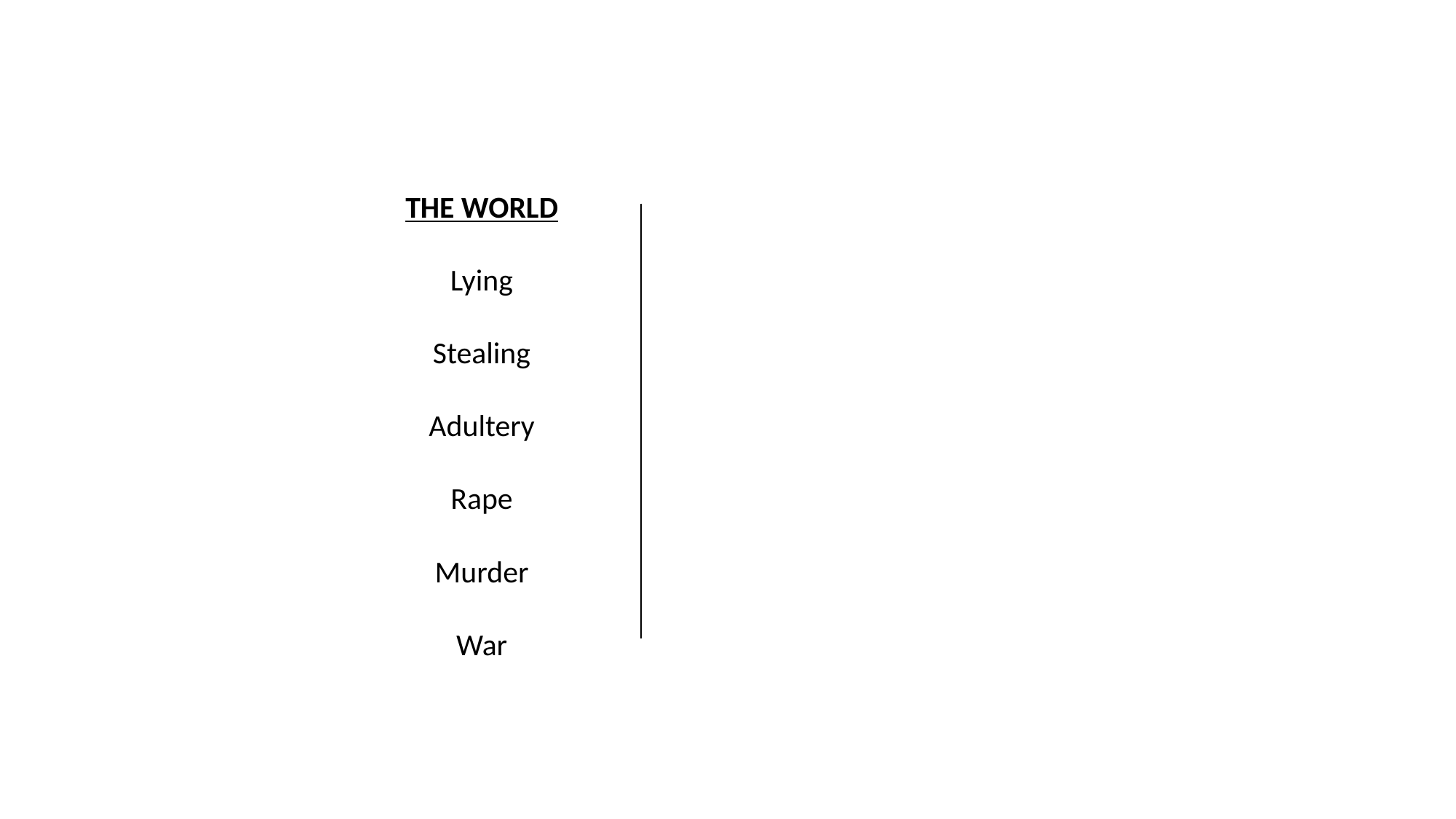

THE WORLD
Lying

Stealing

Adultery

Rape

Murder

War